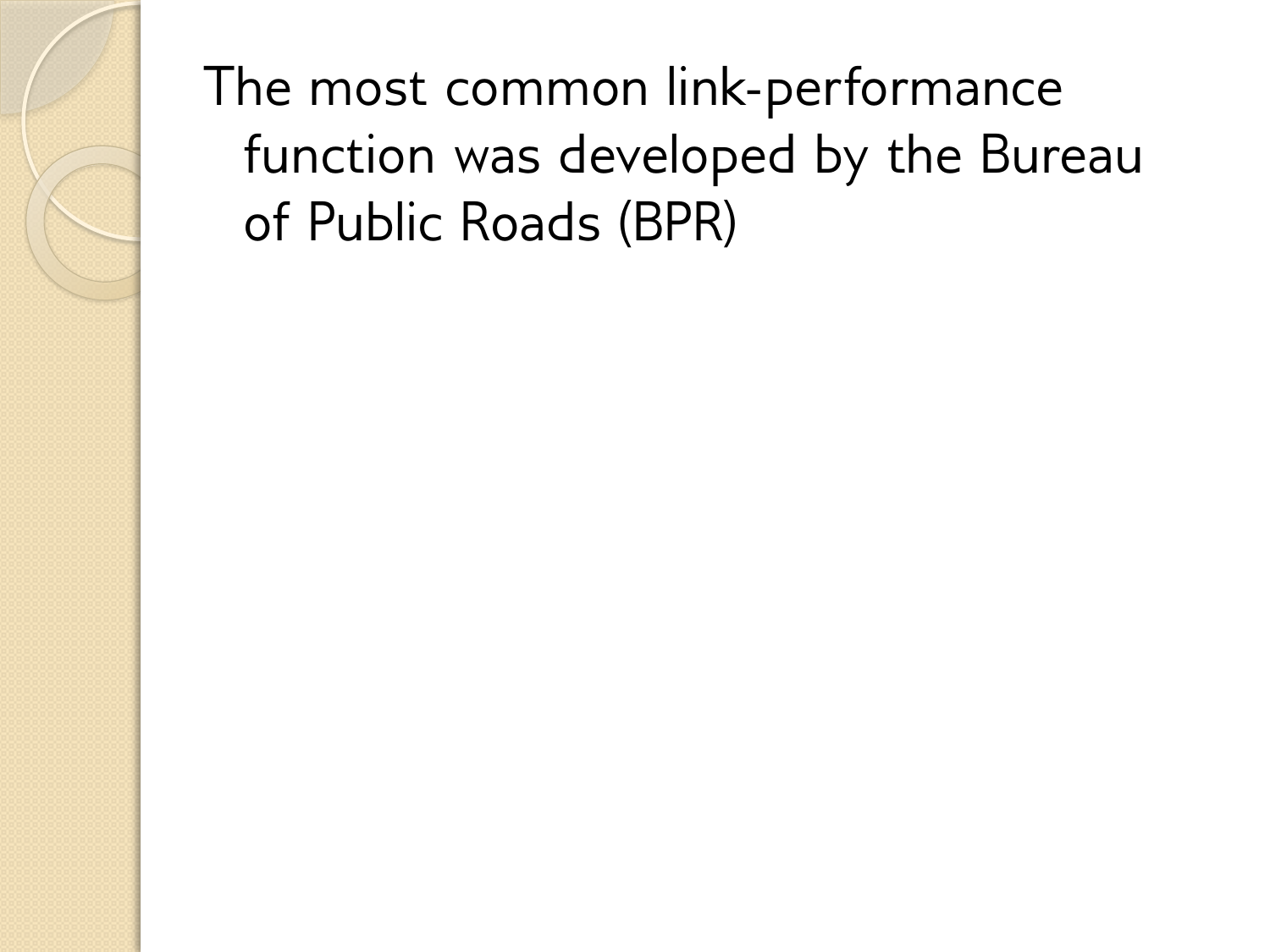

The most common link-performance function was developed by the Bureau of Public Roads (BPR)